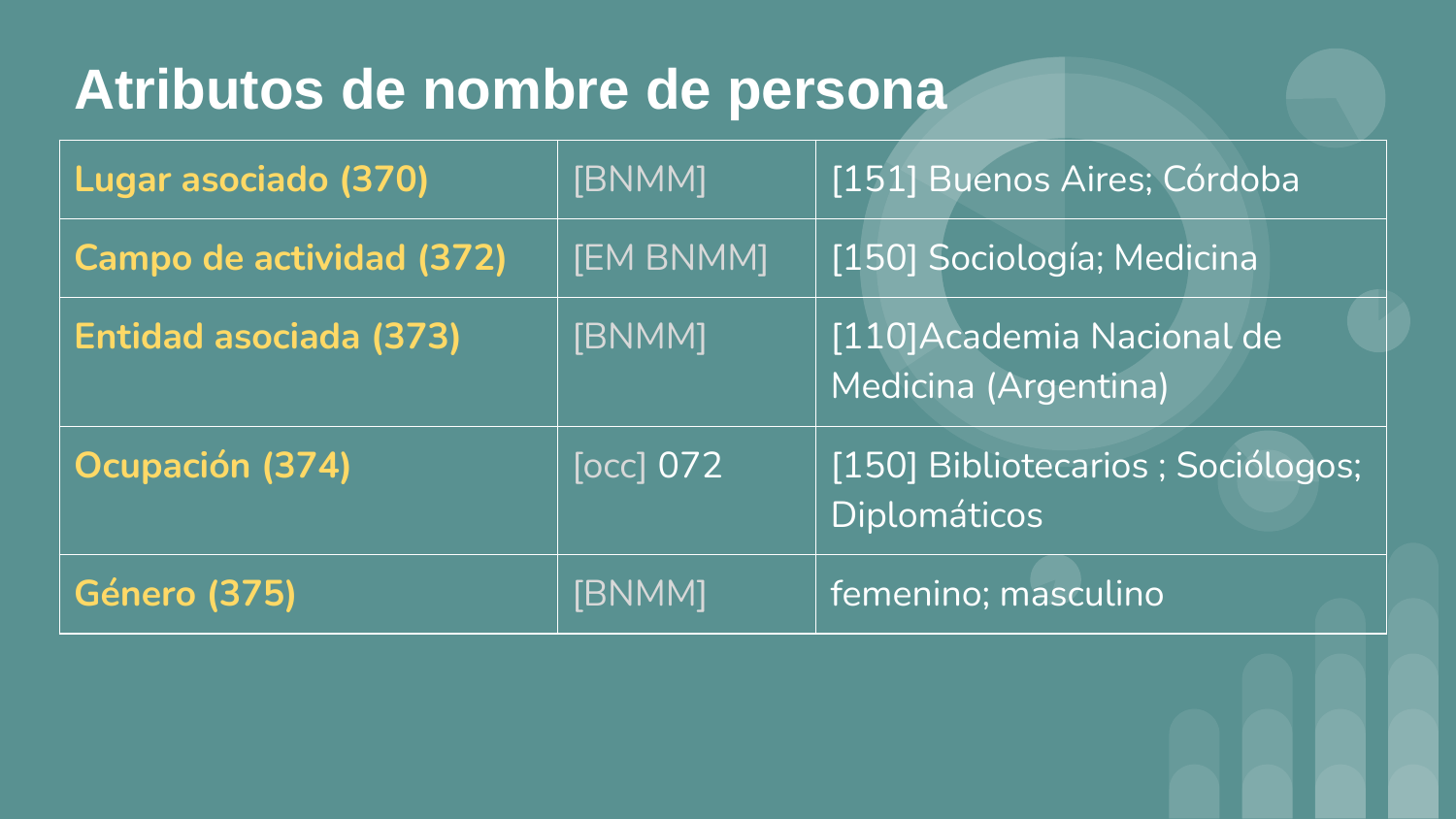

Atributos de nombre de persona
| Lugar asociado (370) | [BNMM] | [151] Buenos Aires; Córdoba |
| --- | --- | --- |
| Campo de actividad (372) | [EM BNMM] | [150] Sociología; Medicina |
| Entidad asociada (373) | [BNMM] | [110]Academia Nacional de Medicina (Argentina) |
| Ocupación (374) | [occ] 072 | [150] Bibliotecarios ; Sociólogos; Diplomáticos |
| Género (375) | [BNMM] | femenino; masculino |